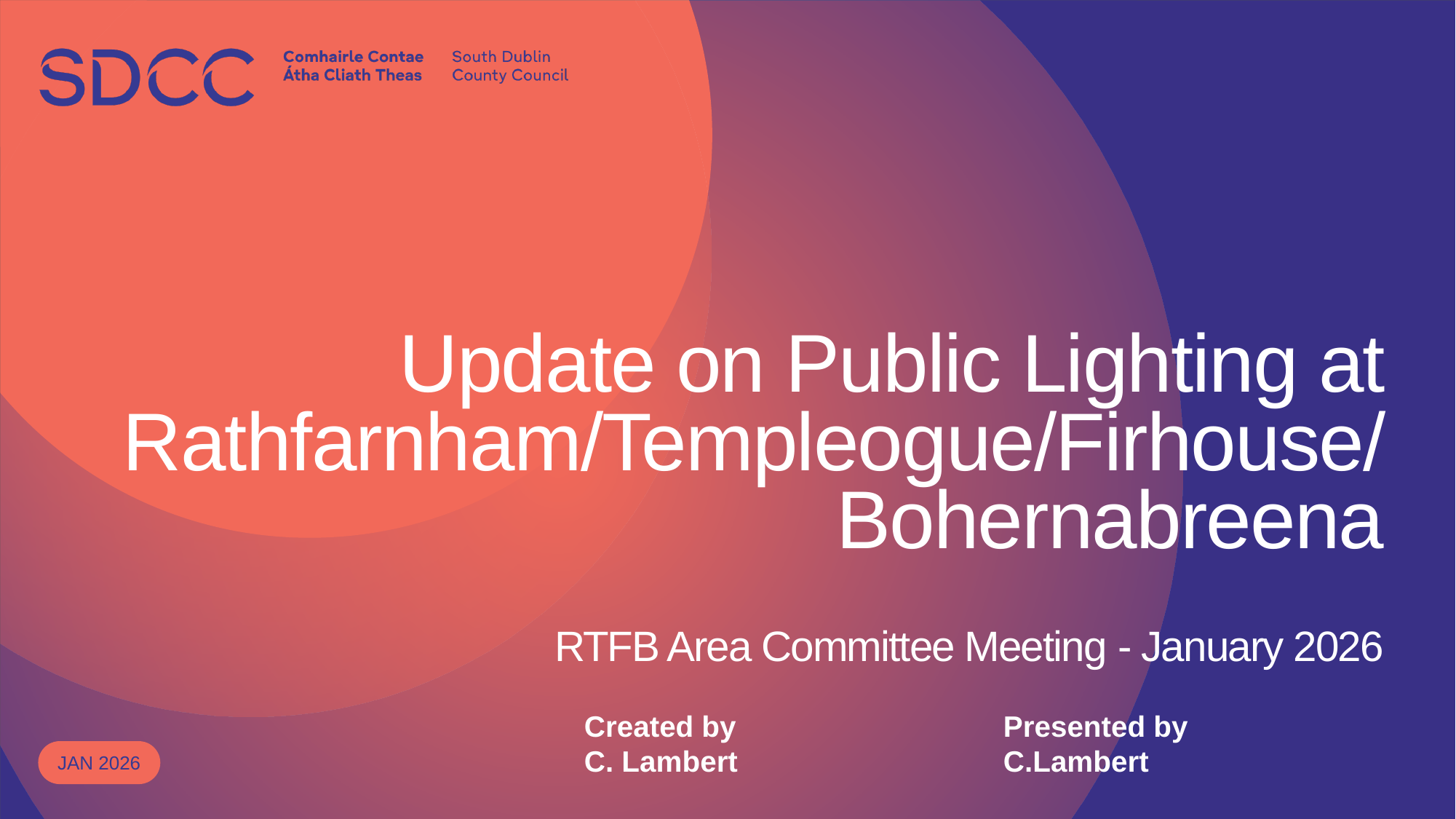

# Update on Public Lighting at Rathfarnham/Templeogue/Firhouse/Bohernabreena RTFB Area Committee Meeting - January 2026
Created by
C. Lambert
Presented by
C.Lambert
Jan 2026